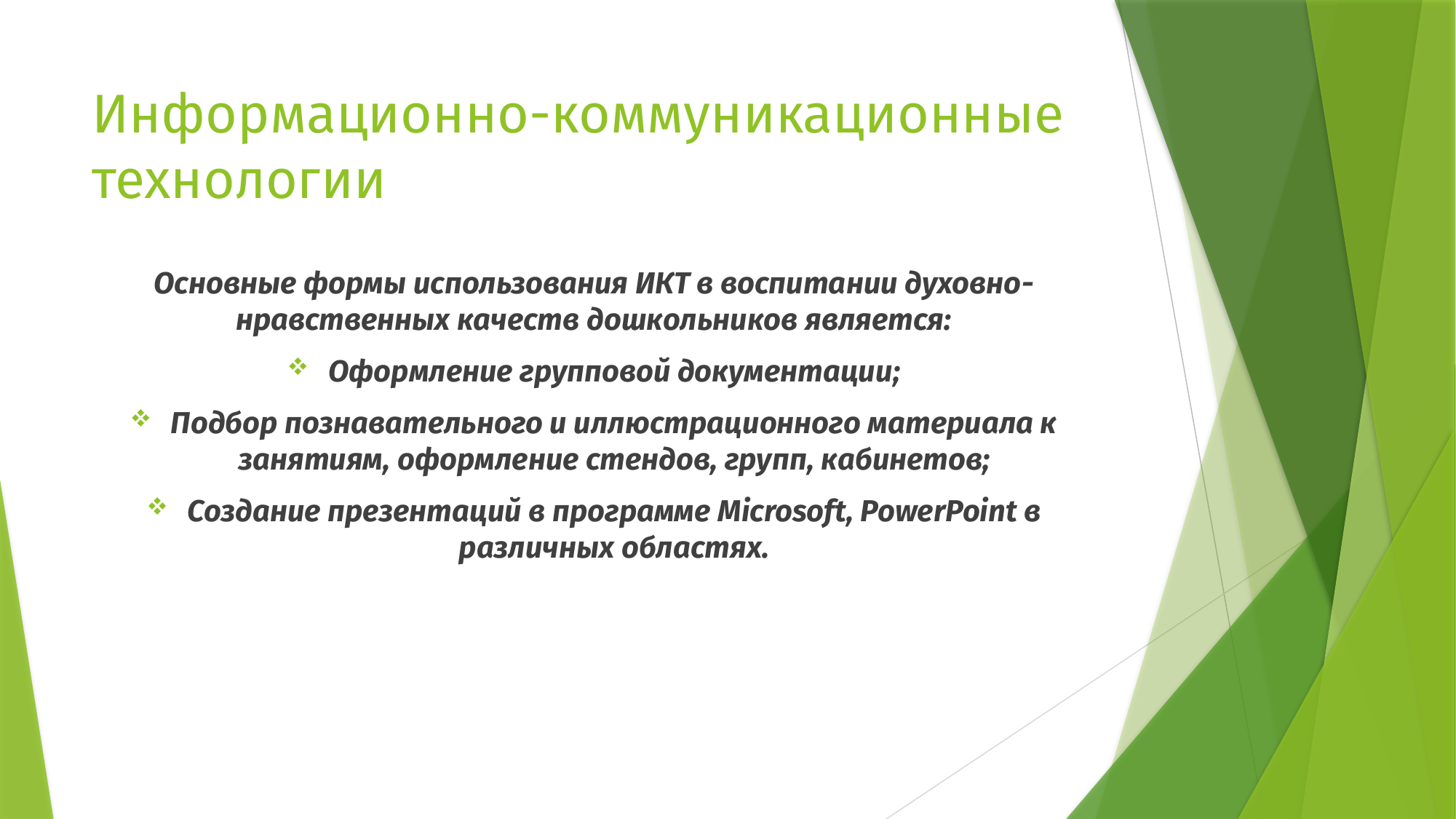

# Информационно-коммуникационные технологии
Основные формы использования ИКТ в воспитании духовно-нравственных качеств дошкольников является:
Оформление групповой документации;
Подбор познавательного и иллюстрационного материала к занятиям, оформление стендов, групп, кабинетов;
Создание презентаций в программе Microsoft, PowerPoint в различных областях.